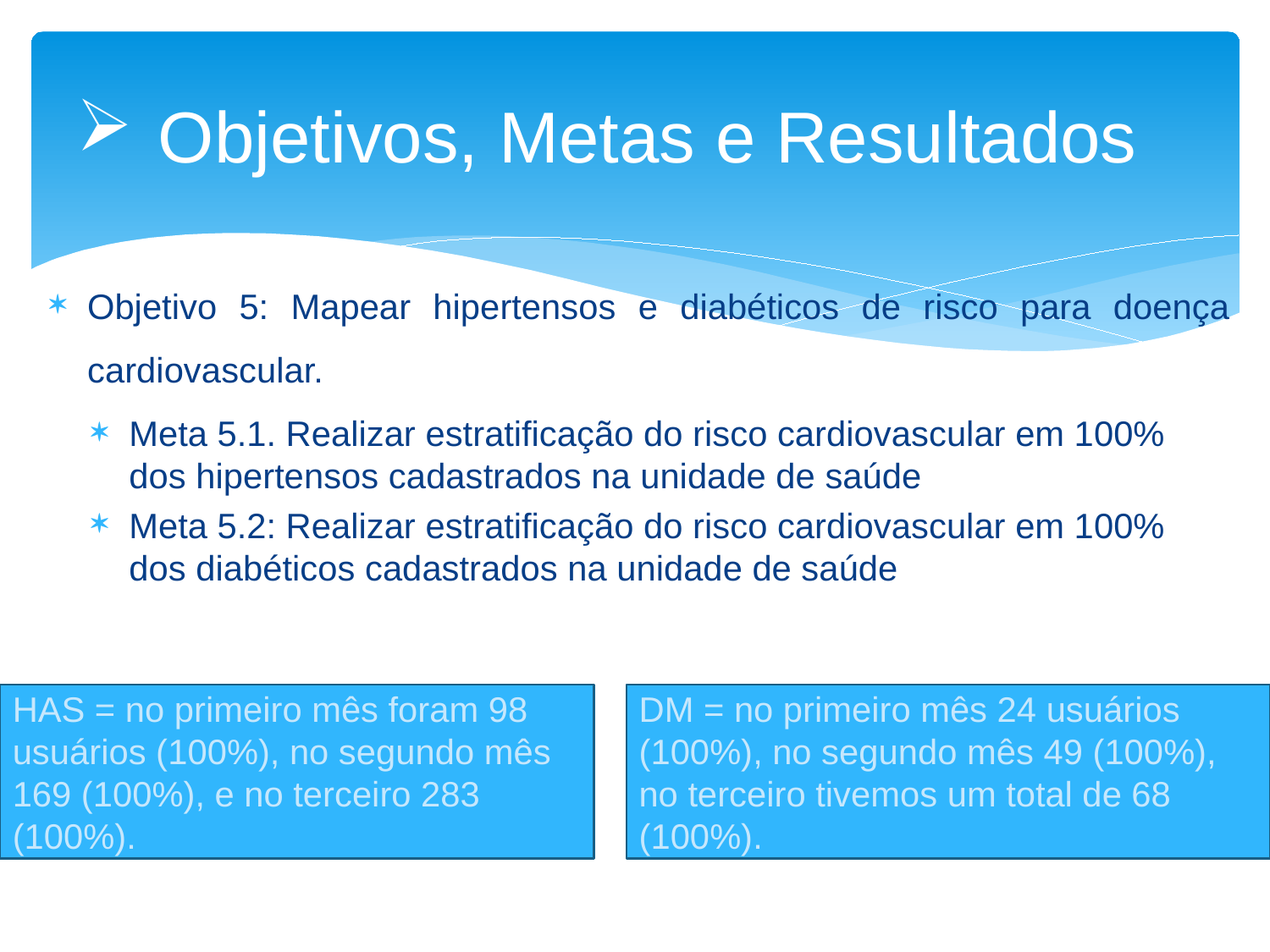

# Objetivos, Metas e Resultados
Objetivo 5: Mapear hipertensos e diabéticos de risco para doença cardiovascular.
Meta 5.1. Realizar estratificação do risco cardiovascular em 100% dos hipertensos cadastrados na unidade de saúde
Meta 5.2: Realizar estratificação do risco cardiovascular em 100% dos diabéticos cadastrados na unidade de saúde
HAS = no primeiro mês foram 98 usuários (100%), no segundo mês 169 (100%), e no terceiro 283 (100%).
DM = no primeiro mês 24 usuários (100%), no segundo mês 49 (100%), no terceiro tivemos um total de 68 (100%).